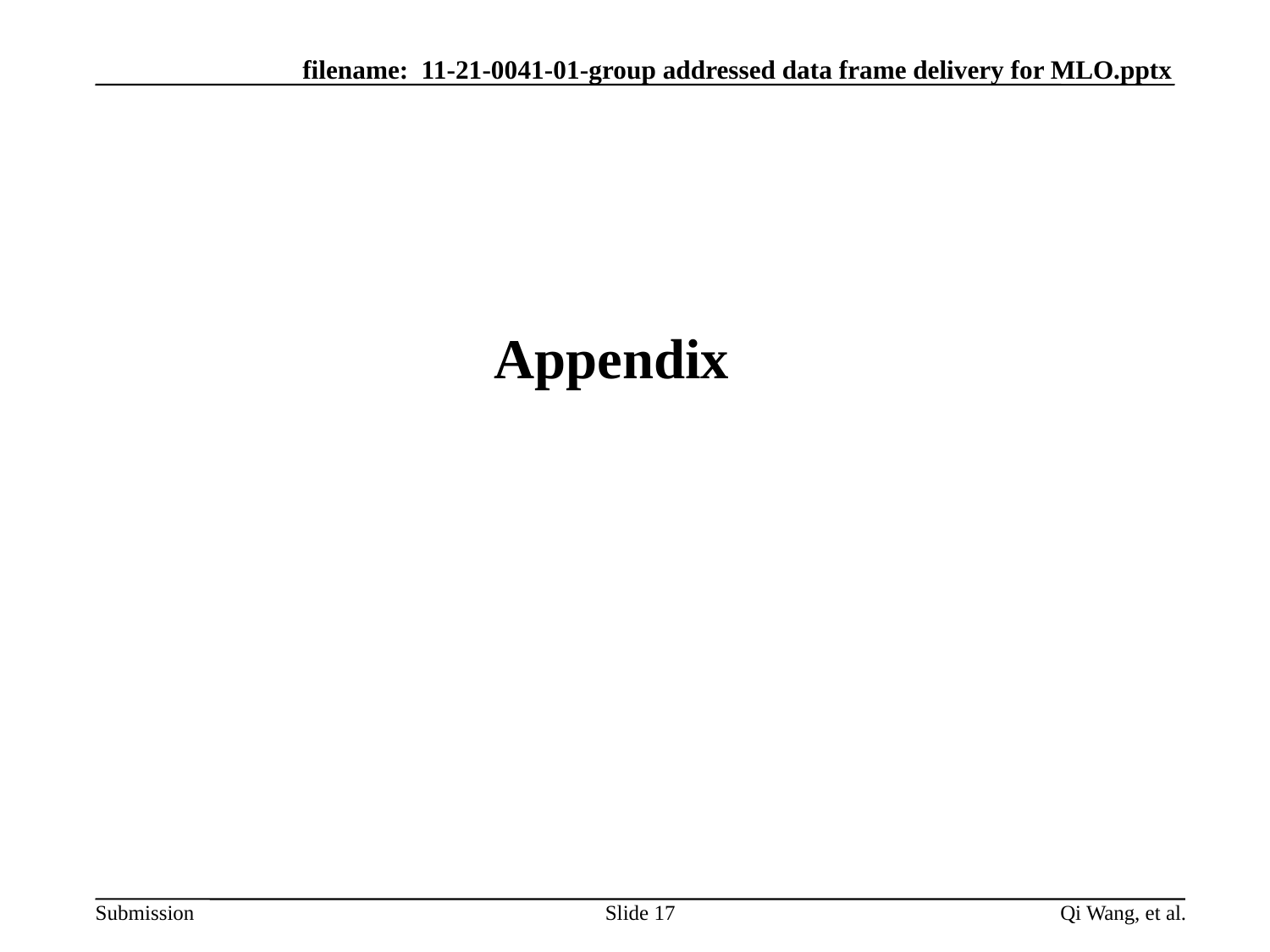

# Appendix
Slide 17
Qi Wang, et al.